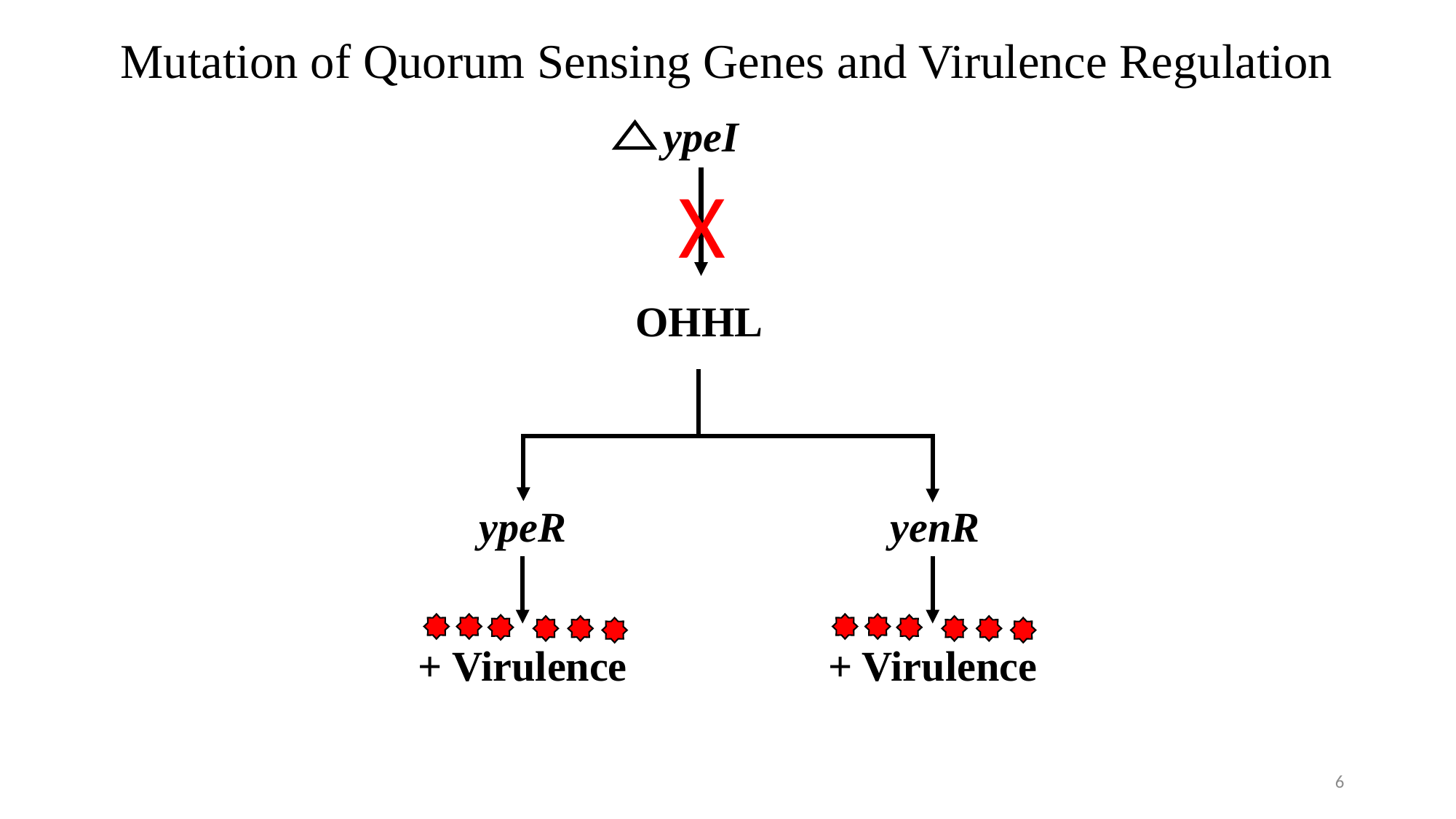

# Mutation of Quorum Sensing Genes and Virulence Regulation
ypeI

X
OHHL
ypeR
yenR

+ Virulence
+ Virulence
6